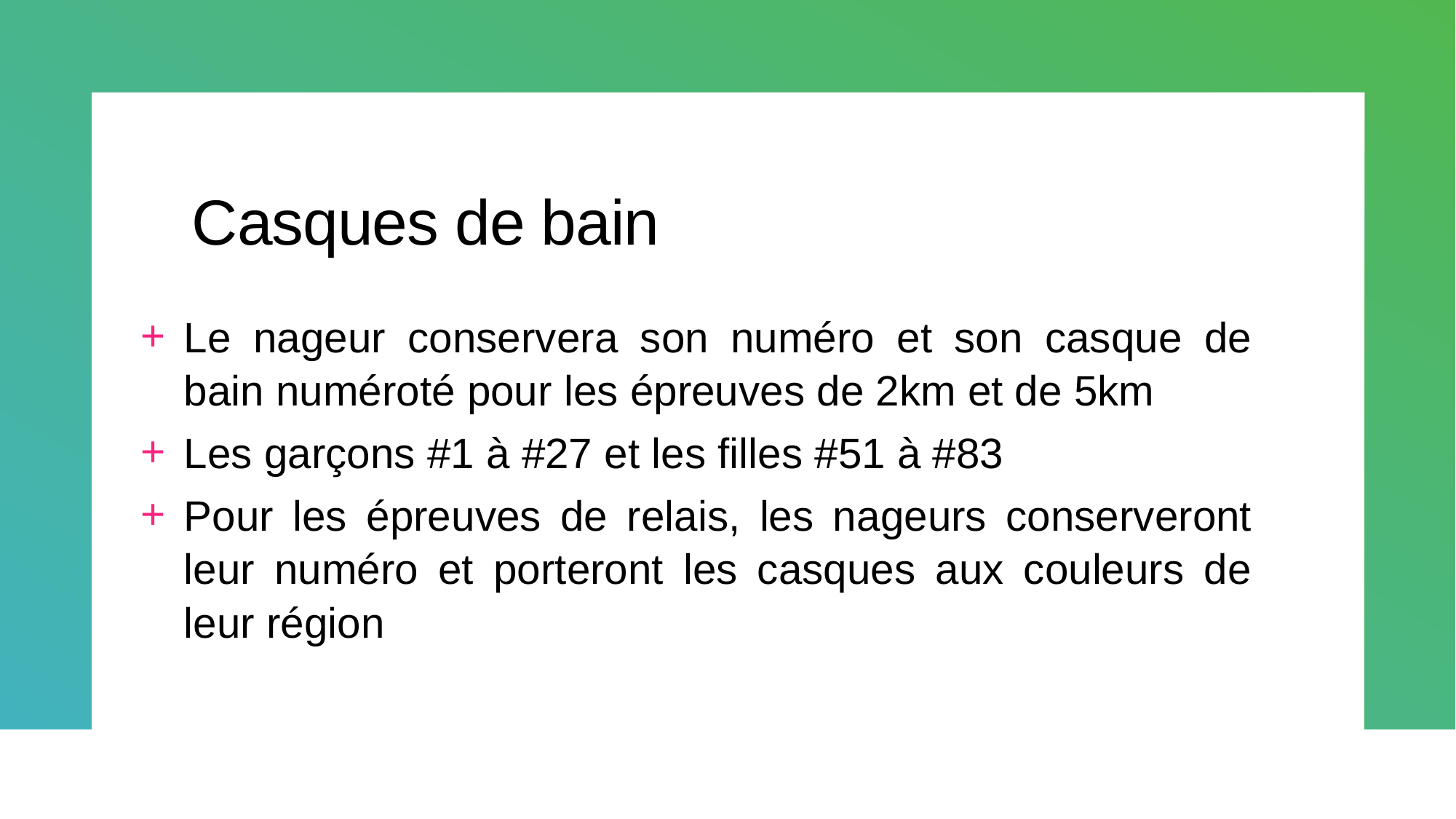

# Casques de bain
Le nageur conservera son numéro et son casque de bain numéroté pour les épreuves de 2km et de 5km
Les garçons #1 à #27 et les filles #51 à #83
Pour les épreuves de relais, les nageurs conserveront leur numéro et porteront les casques aux couleurs de leur région